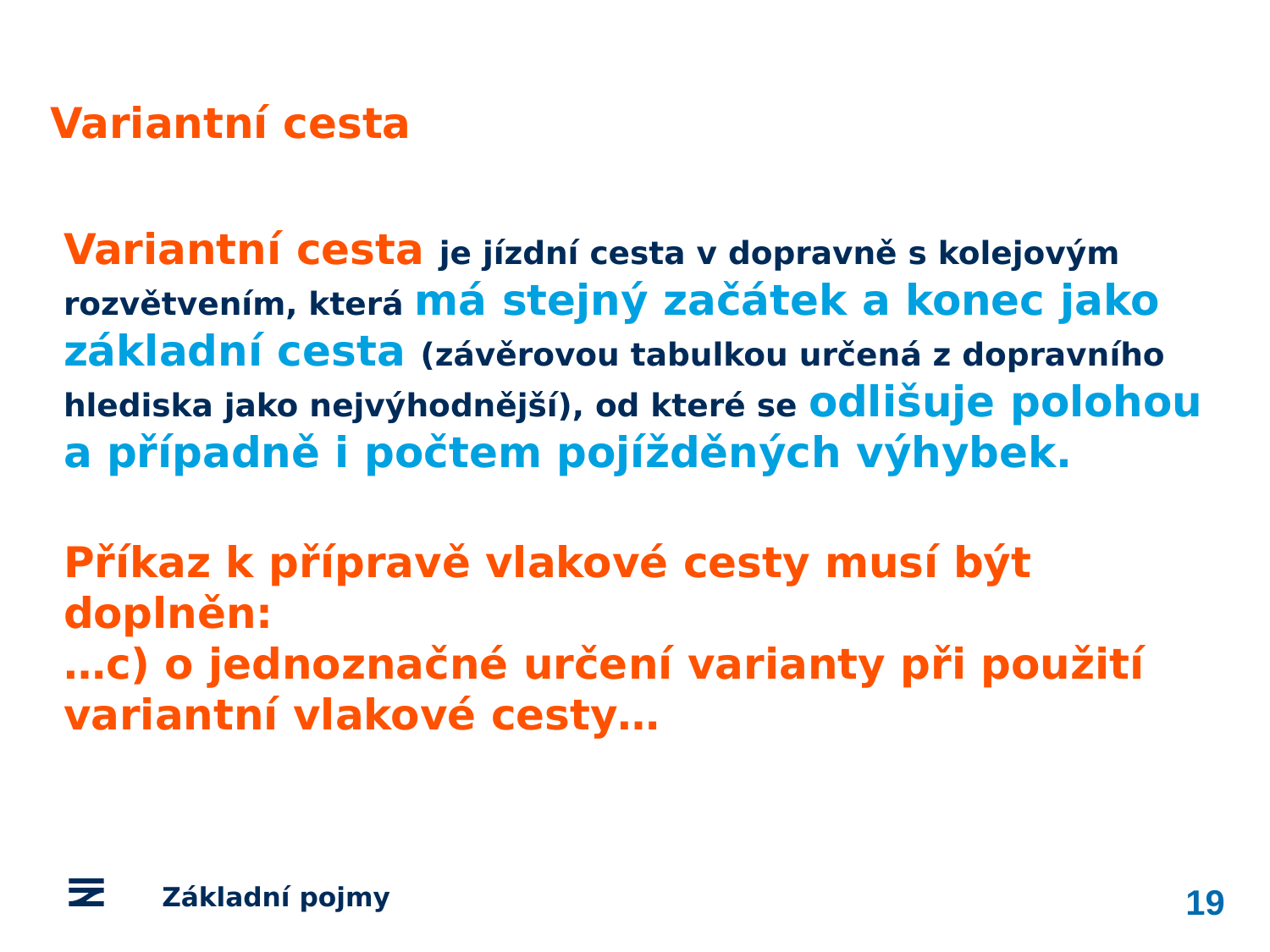

Variantní cesta

Variantní cesta je jízdní cesta v dopravně s kolejovým rozvětvením, která má stejný začátek a konec jako základní cesta (závěrovou tabulkou určená z dopravního hlediska jako nejvýhodnější), od které se odlišuje polohou a případně i počtem pojížděných výhybek.

Příkaz k přípravě vlakové cesty musí být doplněn:
…c) o jednoznačné určení varianty při použití variantní vlakové cesty…

19
	Základní pojmy